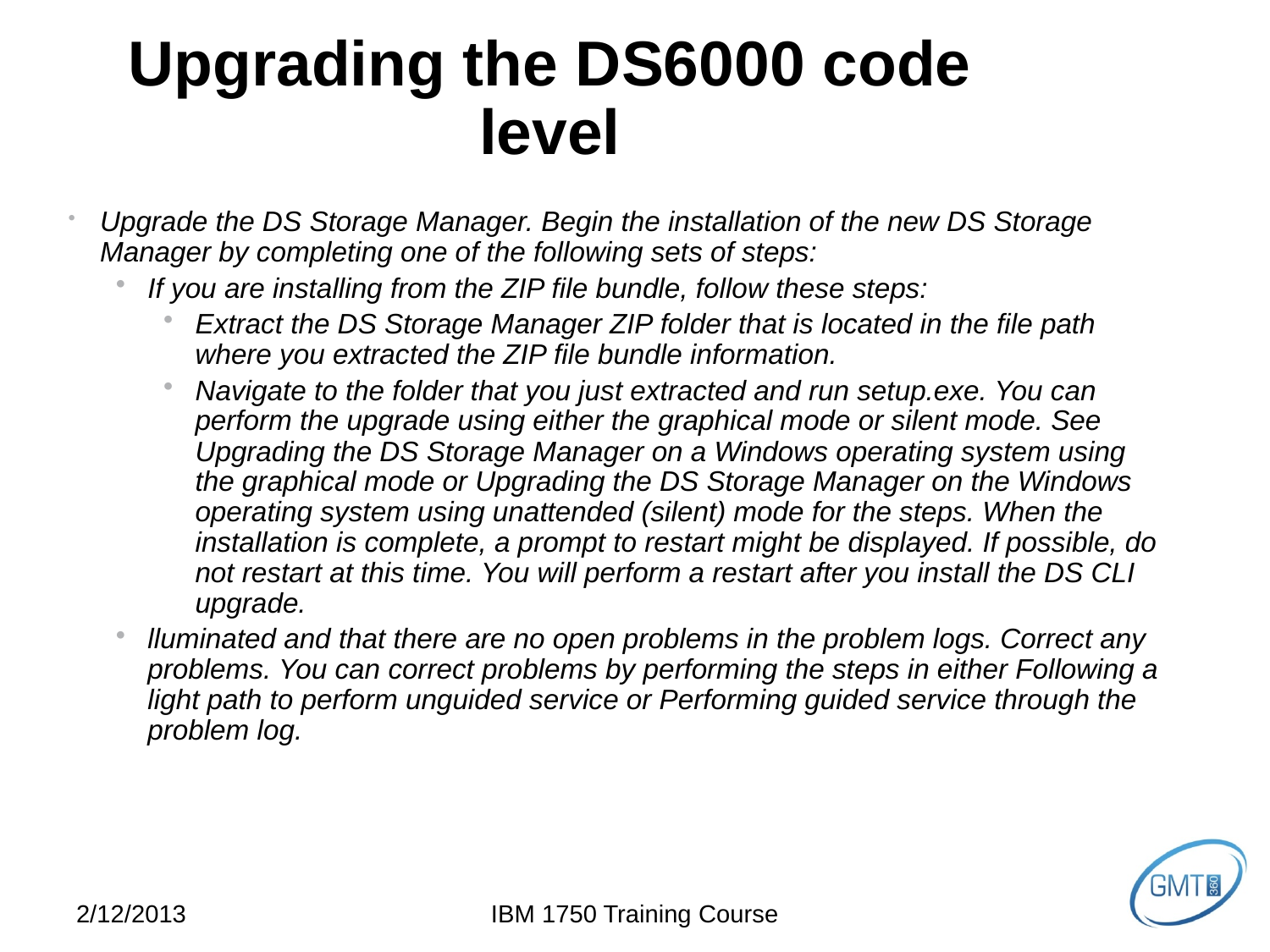

# Upgrading the DS6000 code level
Upgrade the DS Storage Manager. Begin the installation of the new DS Storage Manager by completing one of the following sets of steps:
If you are installing from the ZIP file bundle, follow these steps:
Extract the DS Storage Manager ZIP folder that is located in the file path where you extracted the ZIP file bundle information.
Navigate to the folder that you just extracted and run setup.exe. You can perform the upgrade using either the graphical mode or silent mode. See Upgrading the DS Storage Manager on a Windows operating system using the graphical mode or Upgrading the DS Storage Manager on the Windows operating system using unattended (silent) mode for the steps. When the installation is complete, a prompt to restart might be displayed. If possible, do not restart at this time. You will perform a restart after you install the DS CLI upgrade.
lluminated and that there are no open problems in the problem logs. Correct any problems. You can correct problems by performing the steps in either Following a light path to perform unguided service or Performing guided service through the problem log.

2/12/2013
IBM 1750 Training Course